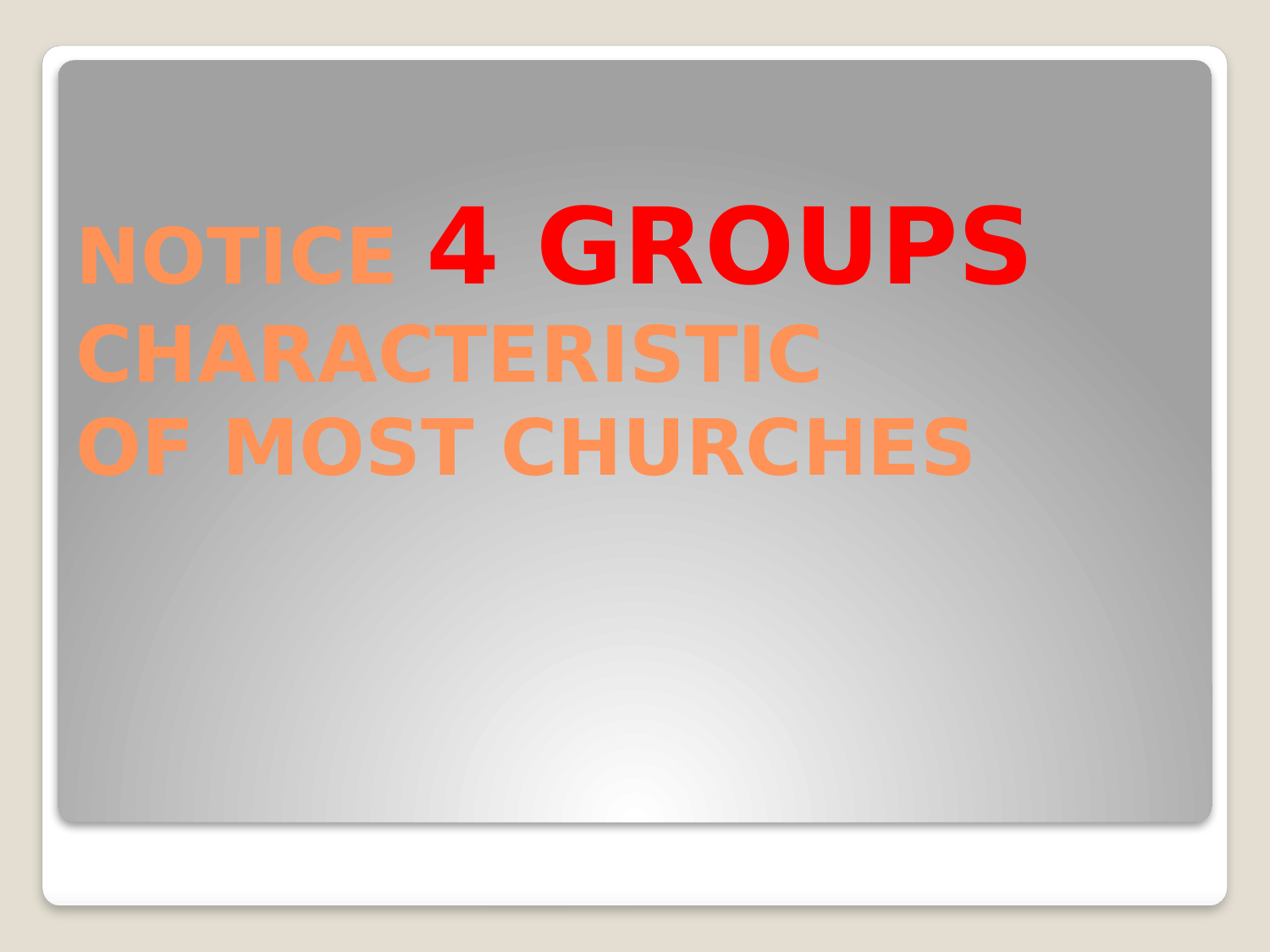

# NOTICE 4 GROUPS CHARACTERISTIC OF MOST CHURCHES